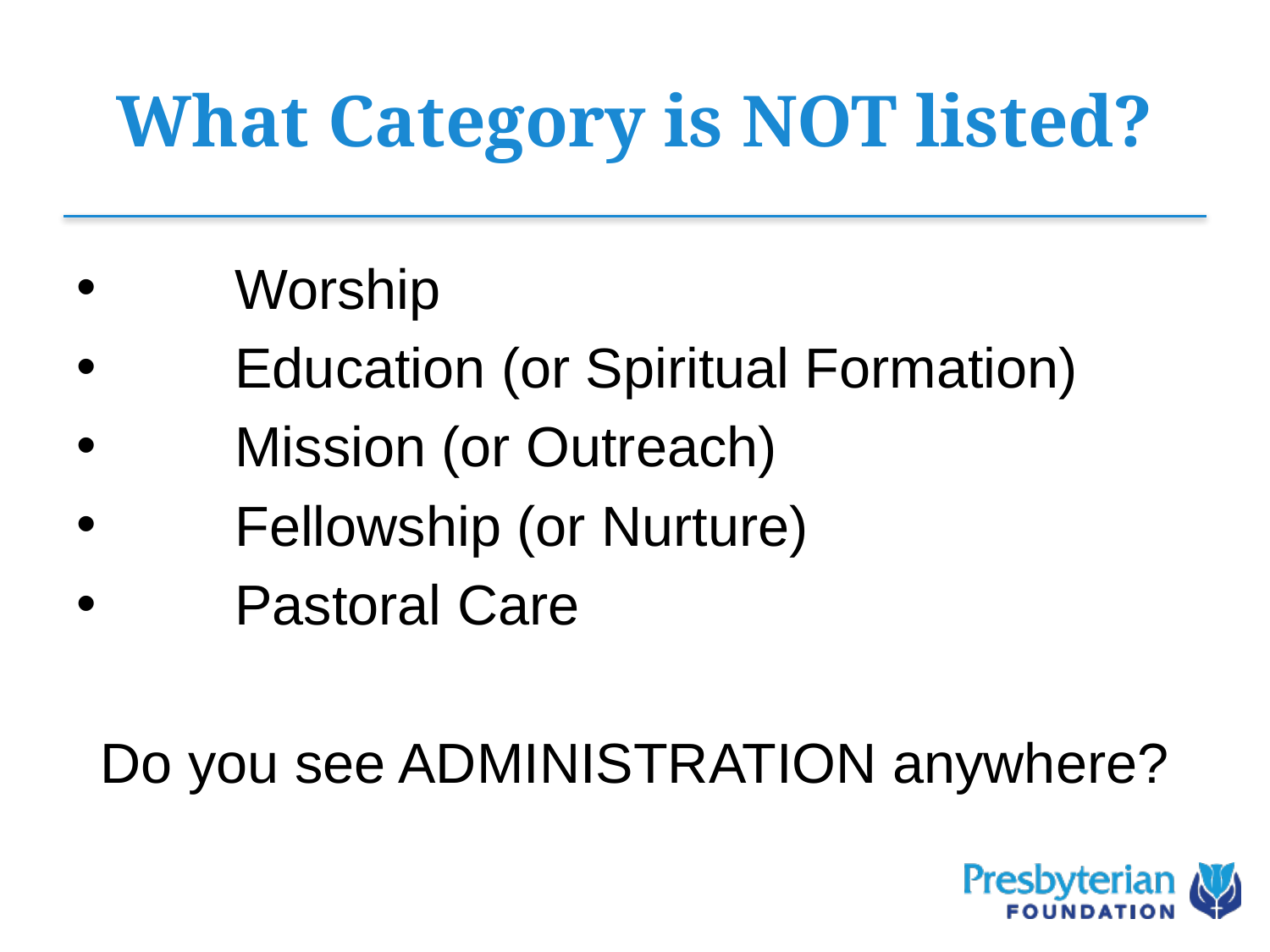

# What Category is NOT listed?
	Worship
	Education (or Spiritual Formation)
	Mission (or Outreach)
	Fellowship (or Nurture)
	Pastoral Care

Do you see ADMINISTRATION anywhere?